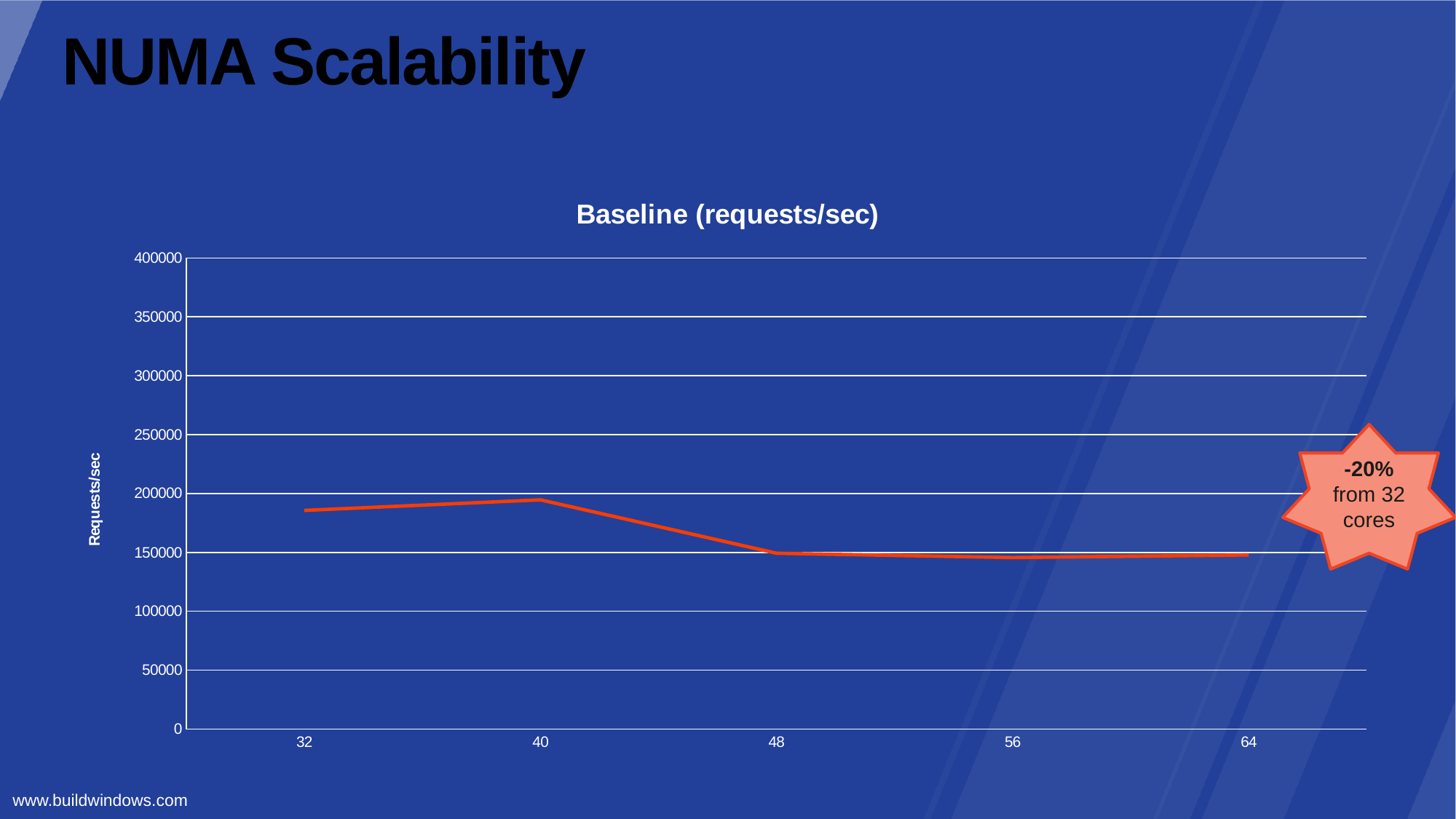

# NUMA Scalability

### Chart: Baseline (requests/sec)

| Category | Baseline Requests/sec |
|---|---|
| 32 | 185658.42 |
| 40 | 194622.05 |
| 48 | 149309.13 |
| 56 | 145598.0 |
| 64 | 147882.14 |
-20% from 32 cores